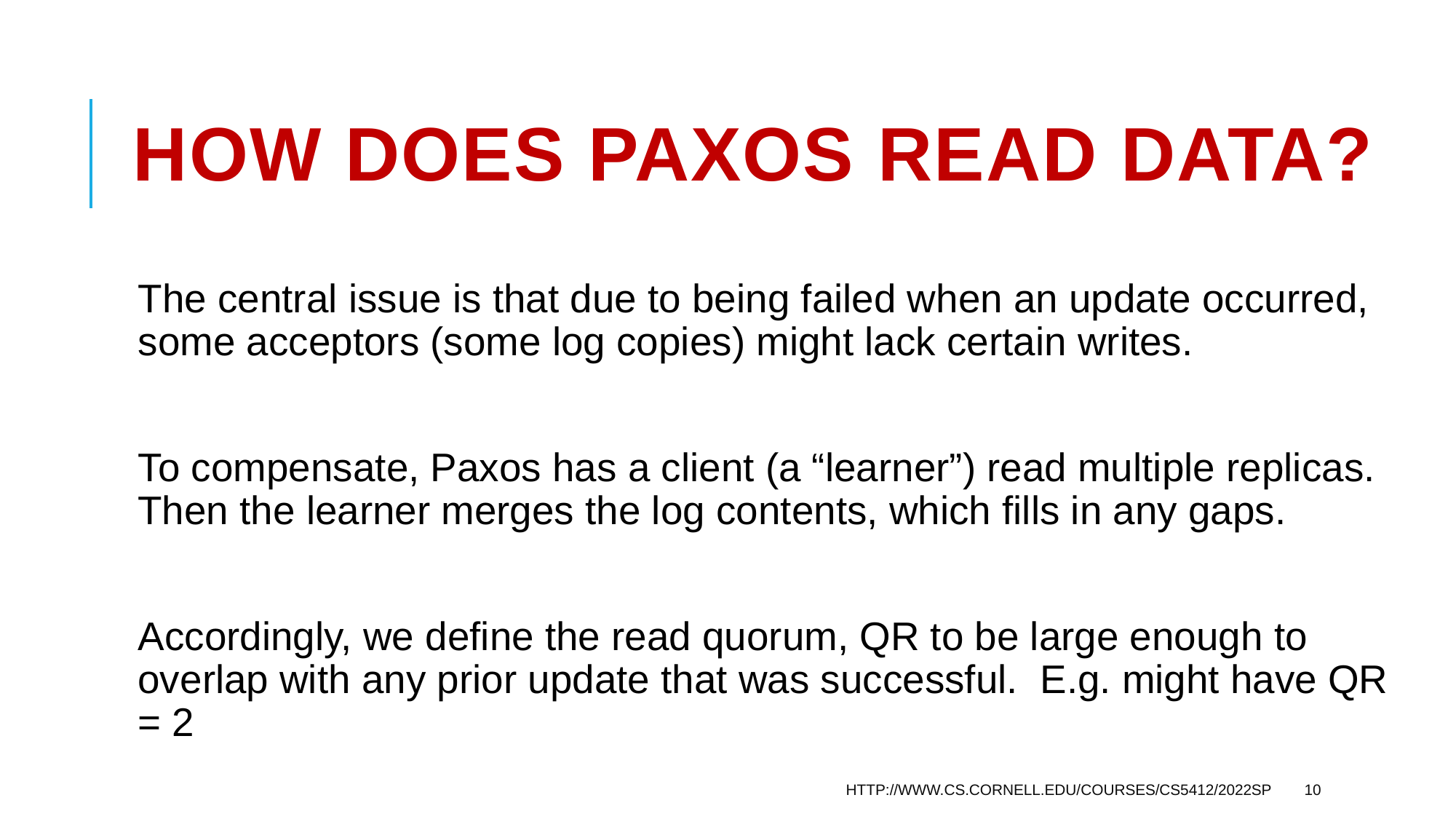

# How does Paxos read data?
The central issue is that due to being failed when an update occurred, some acceptors (some log copies) might lack certain writes.

To compensate, Paxos has a client (a “learner”) read multiple replicas.  Then the learner merges the log contents, which fills in any gaps.

Accordingly, we define the read quorum, QR to be large enough to overlap with any prior update that was successful.  E.g. might have QR = 2
http://www.cs.cornell.edu/courses/cs5412/2022sp
10